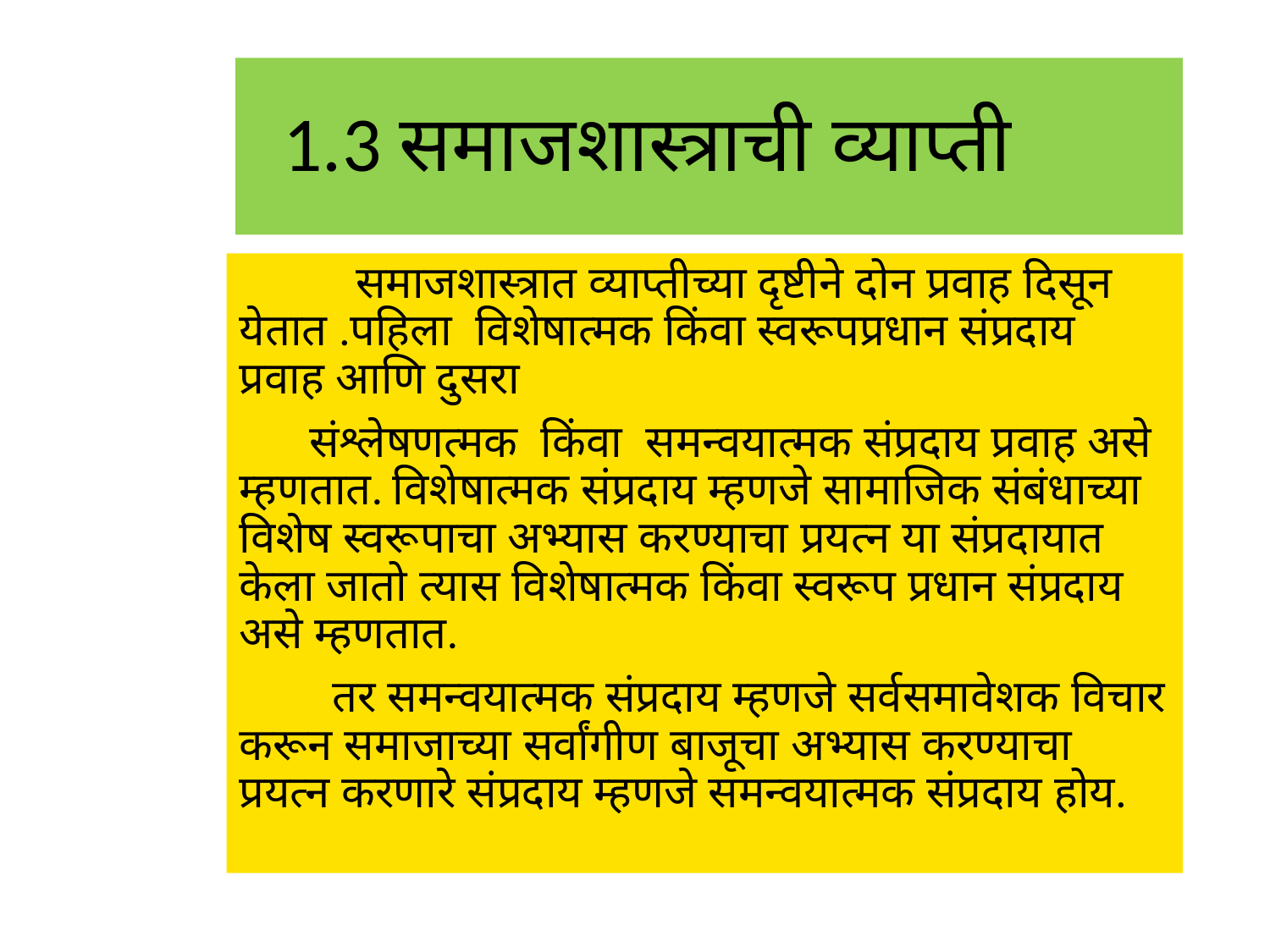

# 1.3 समाजशास्त्राची व्याप्ती
          समाजशास्त्रात व्याप्तीच्या दृष्टीने दोन प्रवाह दिसून येतात .पहिला  विशेषात्मक किंवा स्वरूपप्रधान संप्रदाय प्रवाह आणि दुसरा
      संश्लेषणत्मक  किंवा  समन्वयात्मक संप्रदाय प्रवाह असे म्हणतात. विशेषात्मक संप्रदाय म्हणजे सामाजिक संबंधाच्या विशेष स्वरूपाचा अभ्यास करण्याचा प्रयत्न या संप्रदायात केला जातो त्यास विशेषात्मक किंवा स्वरूप प्रधान संप्रदाय असे म्हणतात.
        तर समन्वयात्मक संप्रदाय म्हणजे सर्वसमावेशक विचार करून समाजाच्या सर्वांगीण बाजूचा अभ्यास करण्याचा प्रयत्न करणारे संप्रदाय म्हणजे समन्वयात्मक संप्रदाय होय.